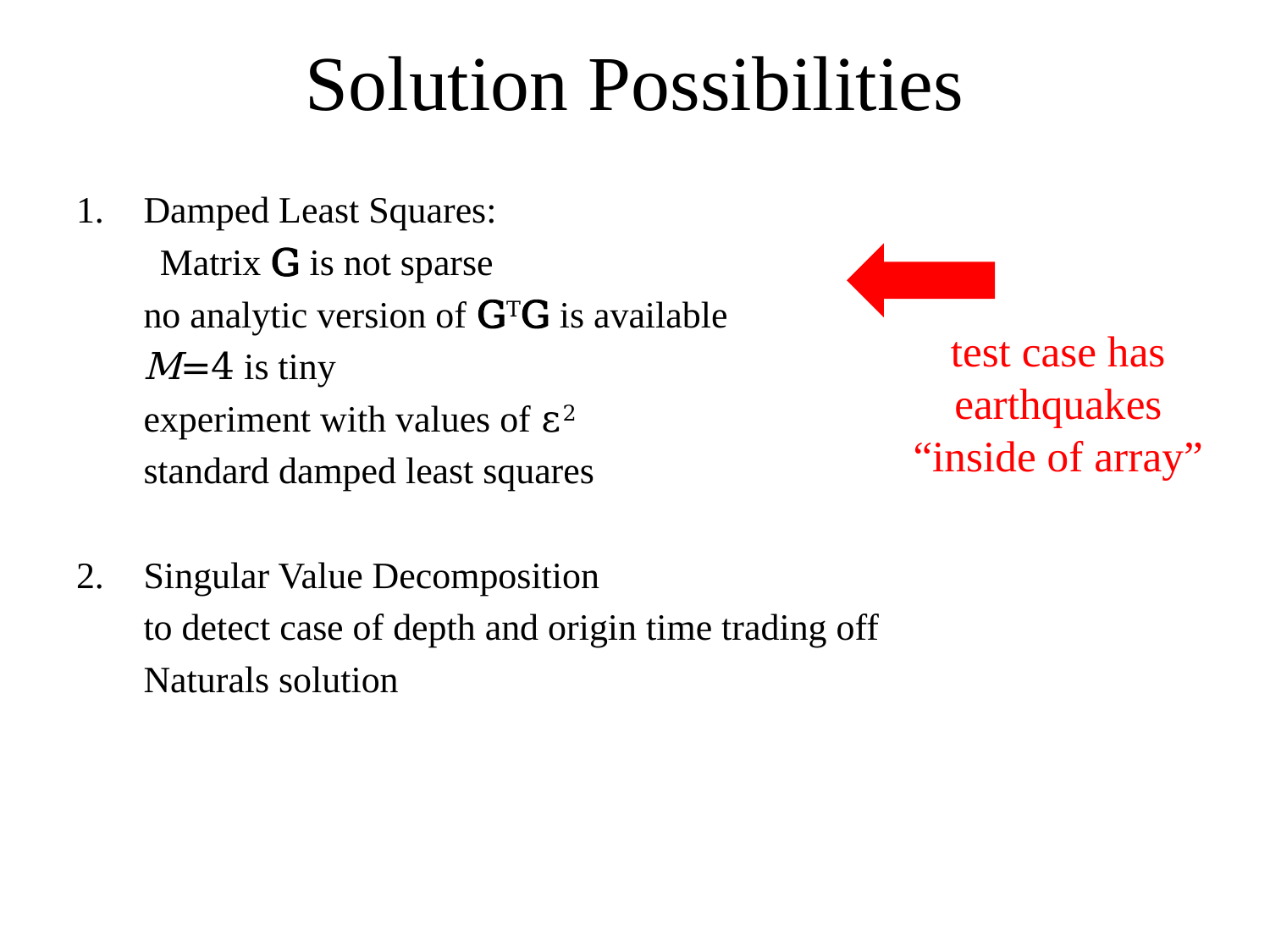

# Solution Possibilities
Damped Least Squares:
         Matrix G is not sparse
	no analytic version of GTG is available
	M=4 is tiny
	experiment with values of ε2
	standard damped least squares

2. 	Singular Value Decomposition
    	to detect case of depth and origin time trading off
	Naturals solution

test case has earthquakes “inside of array”